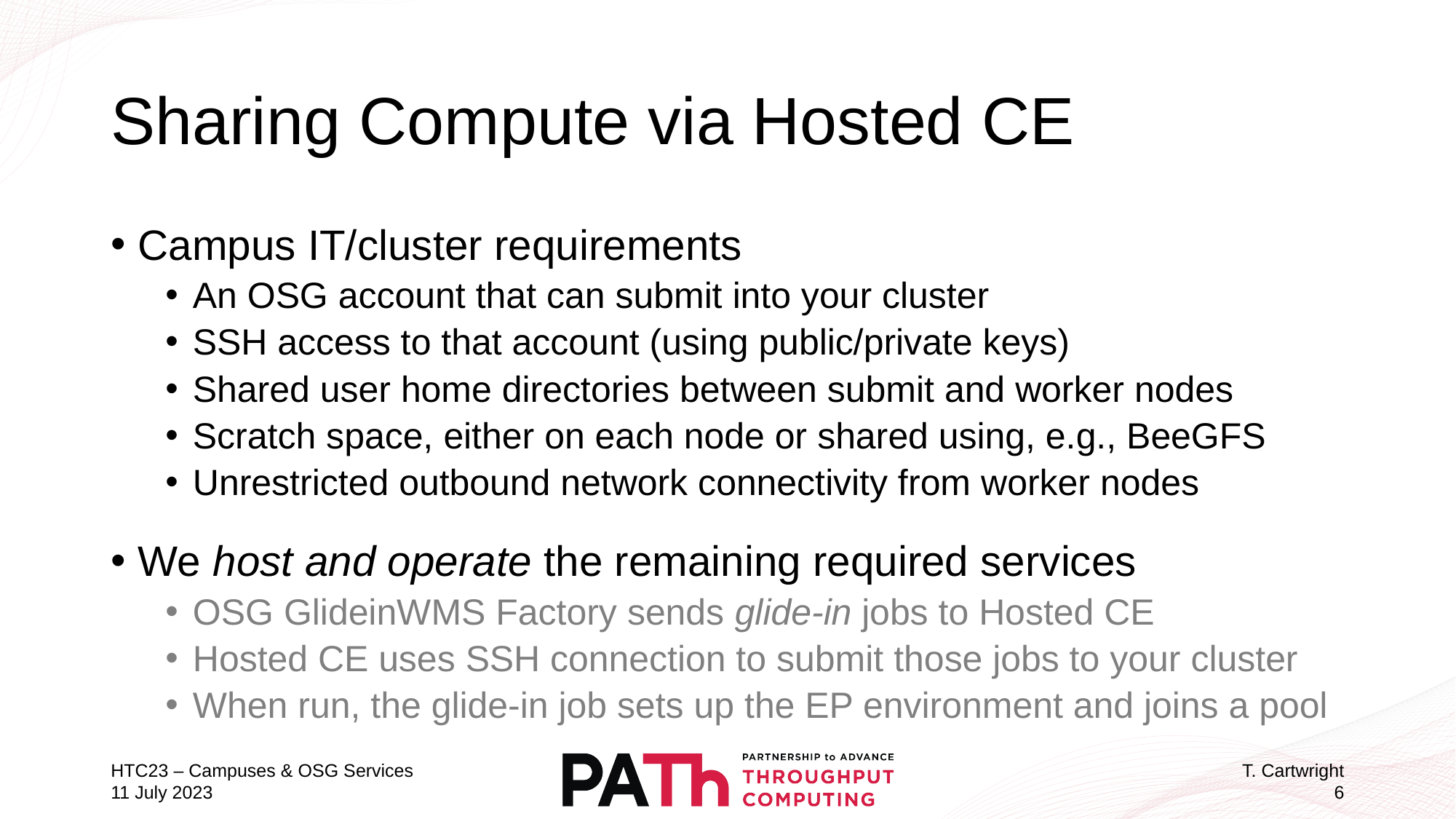

# Sharing Compute via Hosted CE
Campus IT/cluster requirements
An OSG account that can submit into your cluster
SSH access to that account (using public/private keys)
Shared user home directories between submit and worker nodes
Scratch space, either on each node or shared using, e.g., BeeGFS
Unrestricted outbound network connectivity from worker nodes
We host and operate the remaining required services
OSG GlideinWMS Factory sends glide-in jobs to Hosted CE
Hosted CE uses SSH connection to submit those jobs to your cluster
When run, the glide-in job sets up the EP environment and joins a pool
HTC23 – Campuses & OSG Services
11 July 2023
T. Cartwright
6